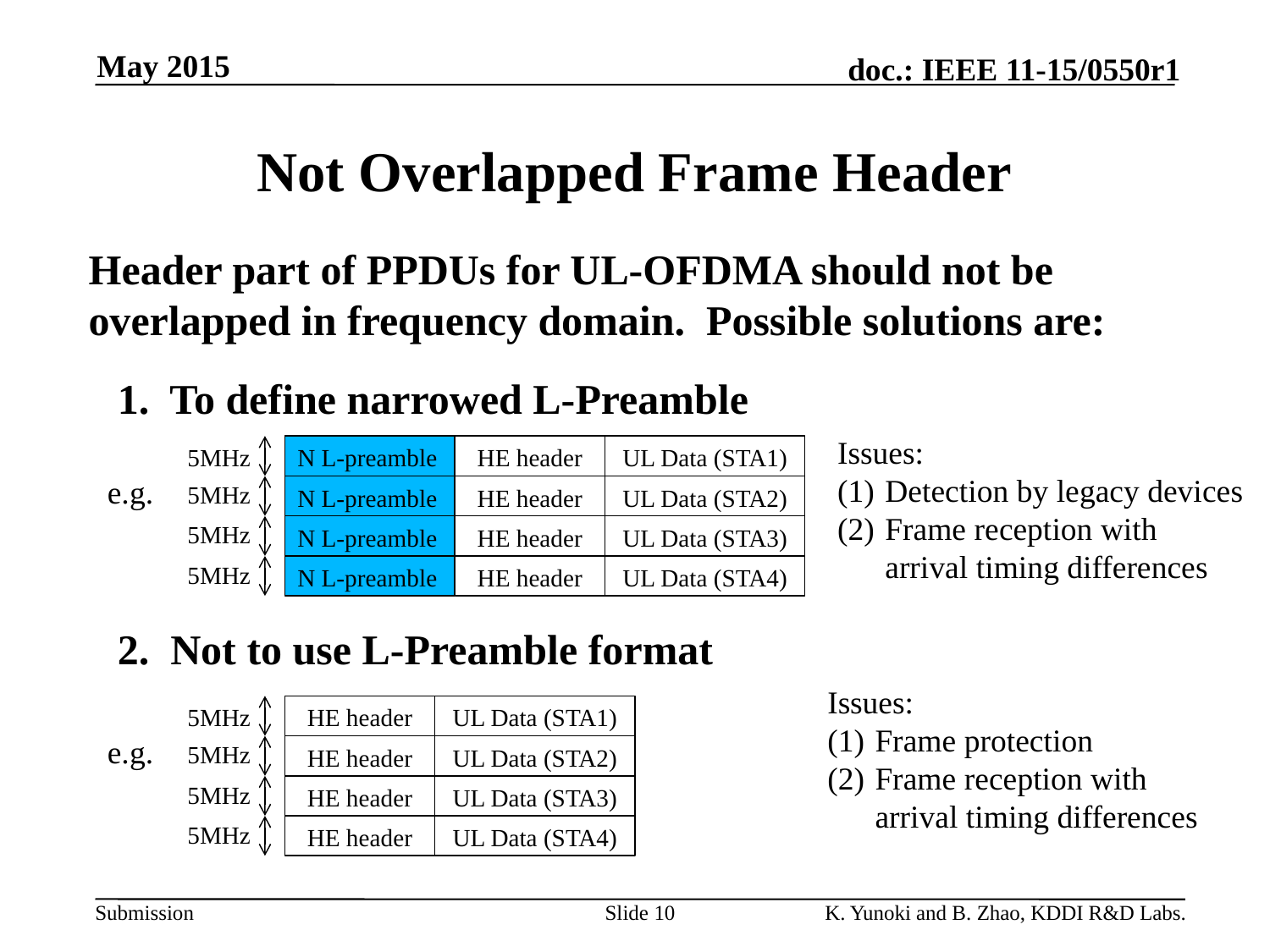

May 2015
# Not Overlapped Frame Header
Header part of PPDUs for UL-OFDMA should not be overlapped in frequency domain.  Possible solutions are:
1.  To define narrowed L-Preamble
Issues:
Detection by legacy devices
Frame reception with arrival timing differences
5MHz
N L-preamble
HE header
UL Data (STA1)
e.g.
5MHz
N L-preamble
HE header
UL Data (STA2)
5MHz
N L-preamble
HE header
UL Data (STA3)
5MHz
N L-preamble
HE header
UL Data (STA4)
2.  Not to use L-Preamble format
Issues:
Frame protection
Frame reception with arrival timing differences
5MHz
HE header
UL Data (STA1)
e.g.
5MHz
HE header
UL Data (STA2)
5MHz
HE header
UL Data (STA3)
5MHz
HE header
UL Data (STA4)
Slide 10
K. Yunoki and B. Zhao, KDDI R&D Labs.